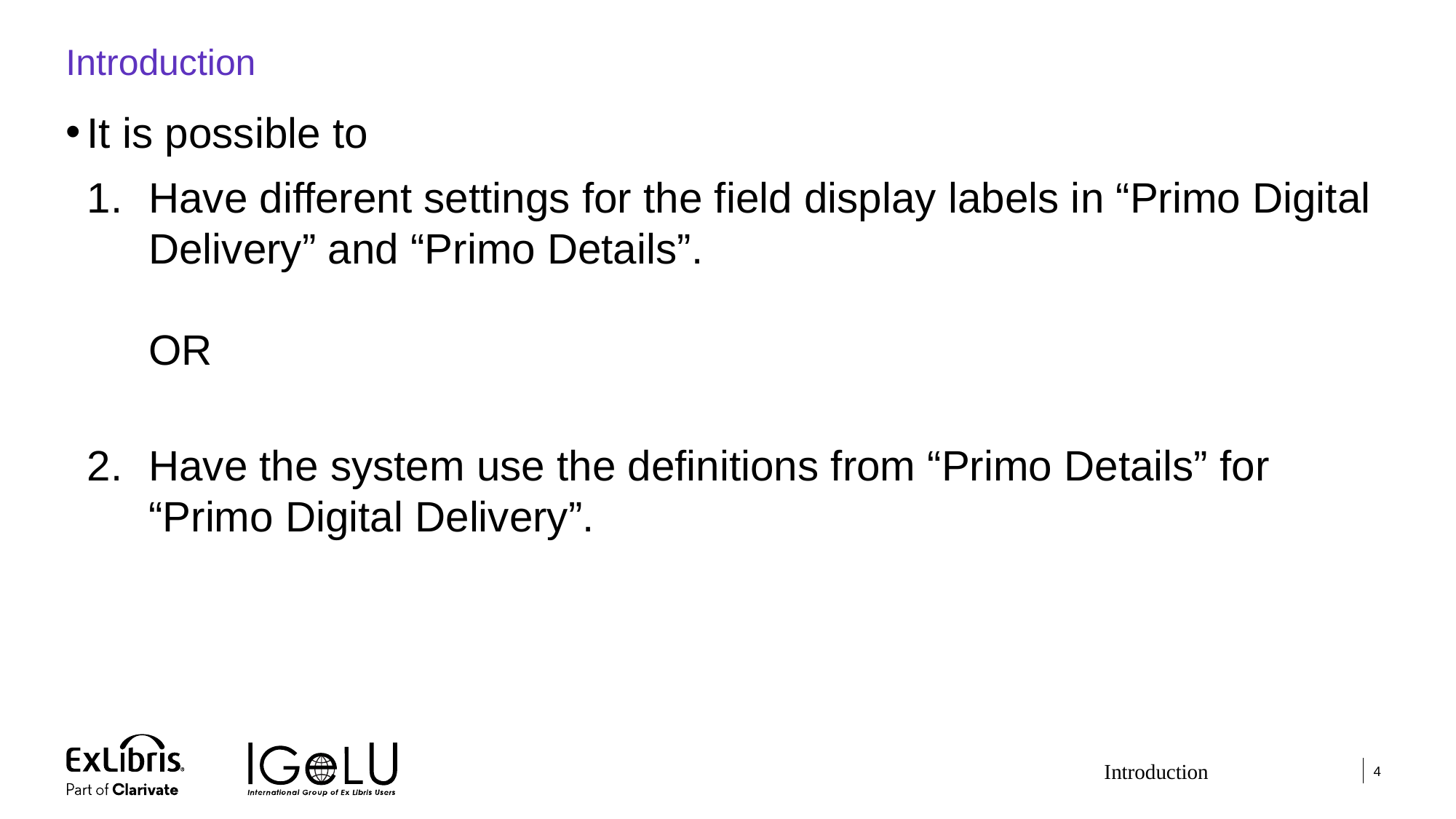

# Introduction
It is possible to
Have different settings for the field display labels in “Primo Digital Delivery” and “Primo Details”.
OR
Have the system use the definitions from “Primo Details” for “Primo Digital Delivery”.

Introduction
4